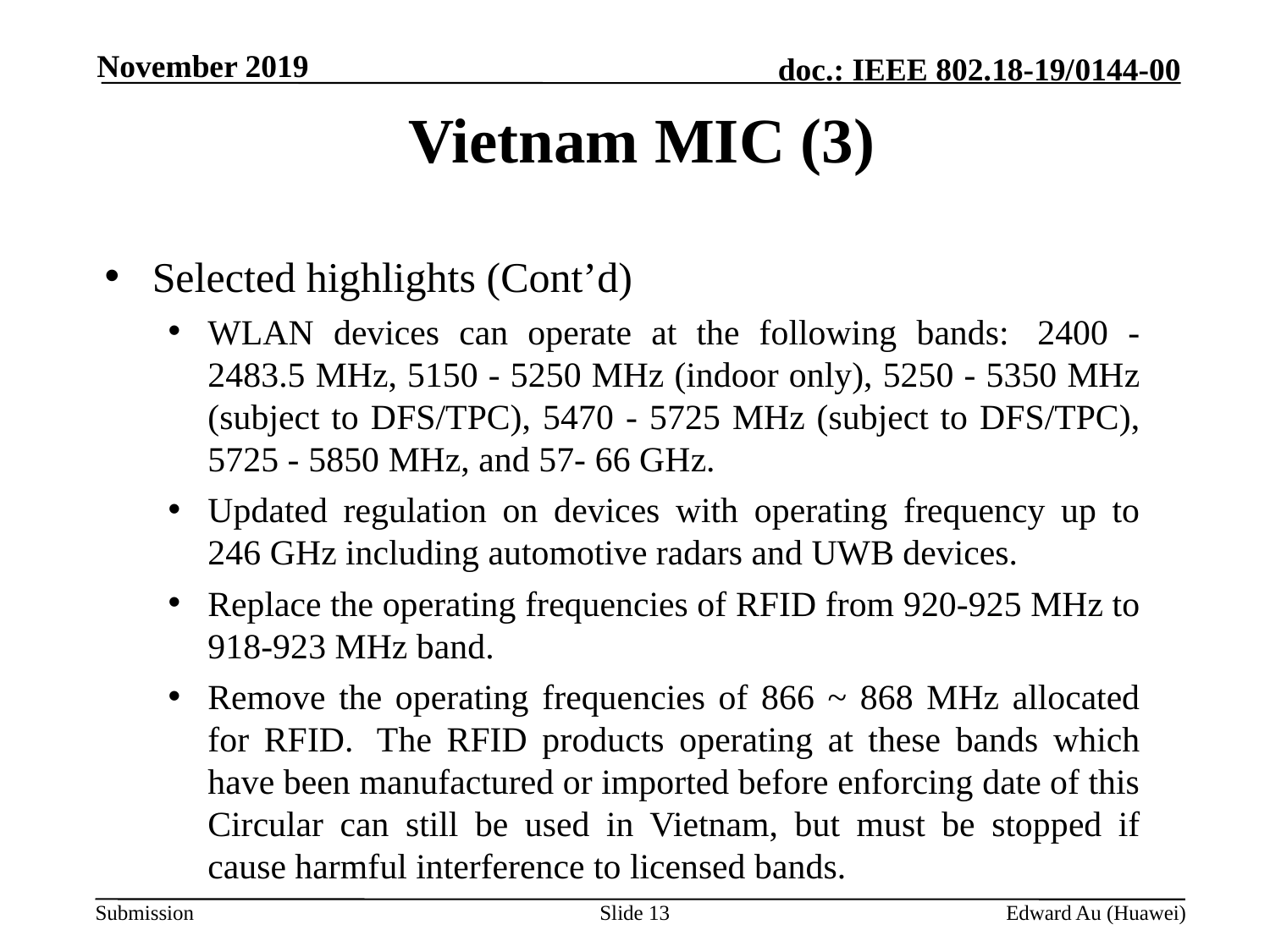

November 2019
# Vietnam MIC (3)
Selected highlights (Cont’d)
WLAN devices can operate at the following bands:  2400 - 2483.5 MHz, 5150 - 5250 MHz (indoor only), 5250 - 5350 MHz (subject to DFS/TPC), 5470 - 5725 MHz (subject to DFS/TPC), 5725 - 5850 MHz, and 57- 66 GHz.
Updated regulation on devices with operating frequency up to 246 GHz including automotive radars and UWB devices.
Replace the operating frequencies of RFID from 920-925 MHz to 918-923 MHz band.
Remove the operating frequencies of 866 ~ 868 MHz allocated for RFID.  The RFID products operating at these bands which have been manufactured or imported before enforcing date of this Circular can still be used in Vietnam, but must be stopped if cause harmful interference to licensed bands.

Slide 13
Edward Au (Huawei)